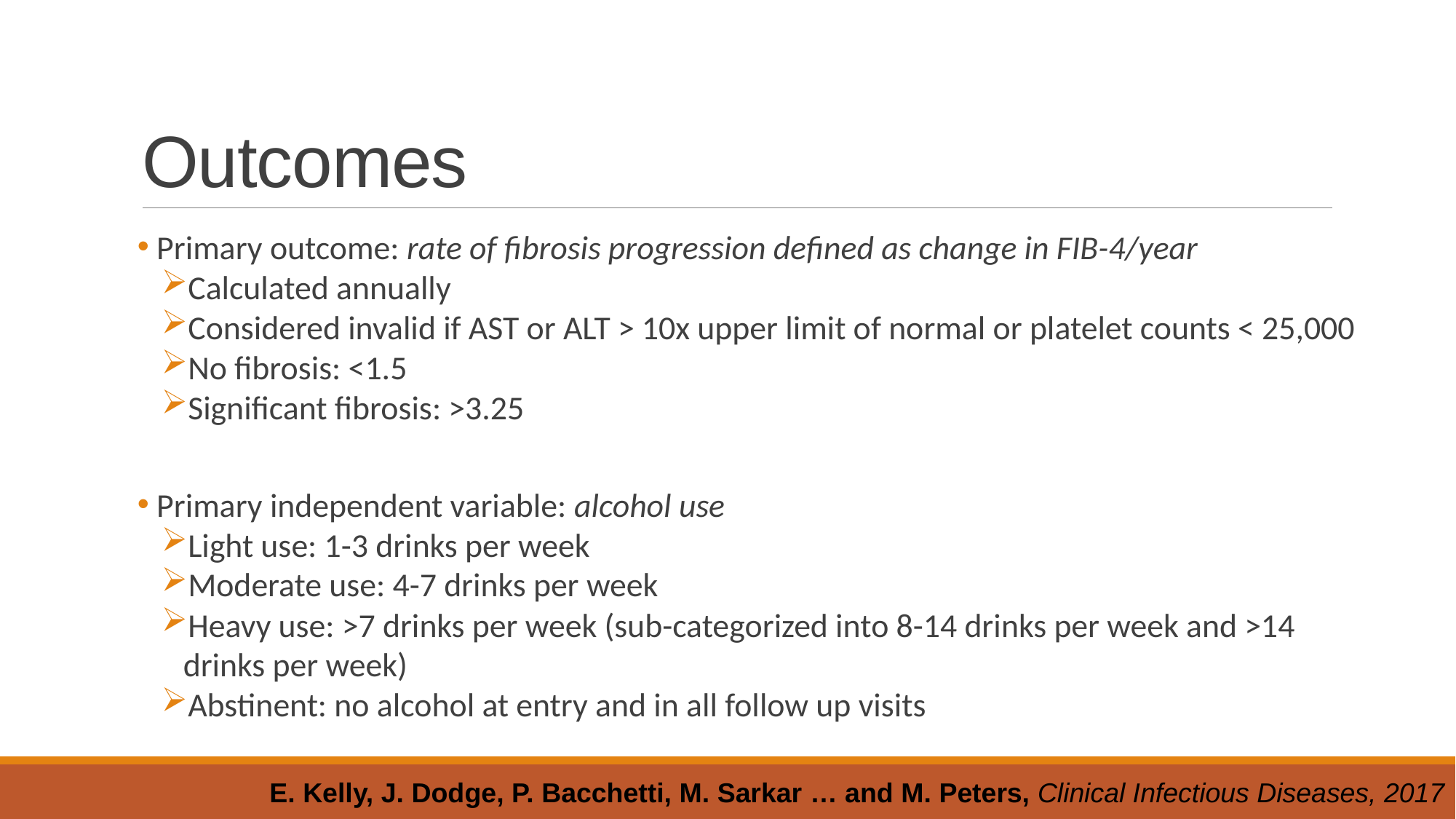

# Outcomes
 Primary outcome: rate of fibrosis progression defined as change in FIB-4/year
Calculated annually
Considered invalid if AST or ALT > 10x upper limit of normal or platelet counts < 25,000
No fibrosis: <1.5
Significant fibrosis: >3.25

 Primary independent variable: alcohol use
Light use: 1-3 drinks per week
Moderate use: 4-7 drinks per week
Heavy use: >7 drinks per week (sub-categorized into 8-14 drinks per week and >14 drinks per week)
Abstinent: no alcohol at entry and in all follow up visits
E. Kelly, J. Dodge, P. Bacchetti, M. Sarkar … and M. Peters, Clinical Infectious Diseases, 2017